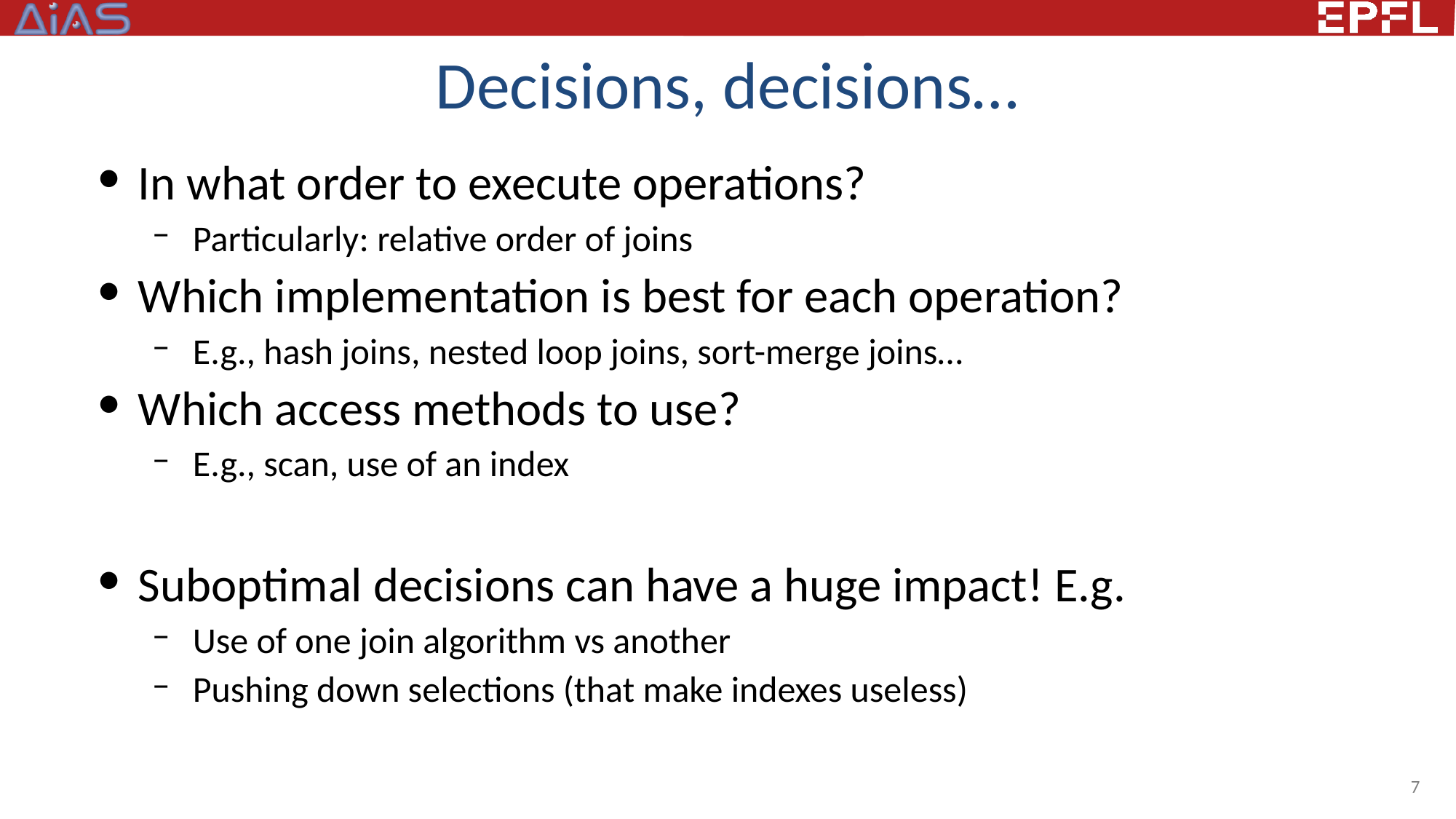

# Decisions, decisions…
In what order to execute operations?
Particularly: relative order of joins
Which implementation is best for each operation?
E.g., hash joins, nested loop joins, sort-merge joins…
Which access methods to use?
E.g., scan, use of an index

Suboptimal decisions can have a huge impact! E.g.
Use of one join algorithm vs another
Pushing down selections (that make indexes useless)

7